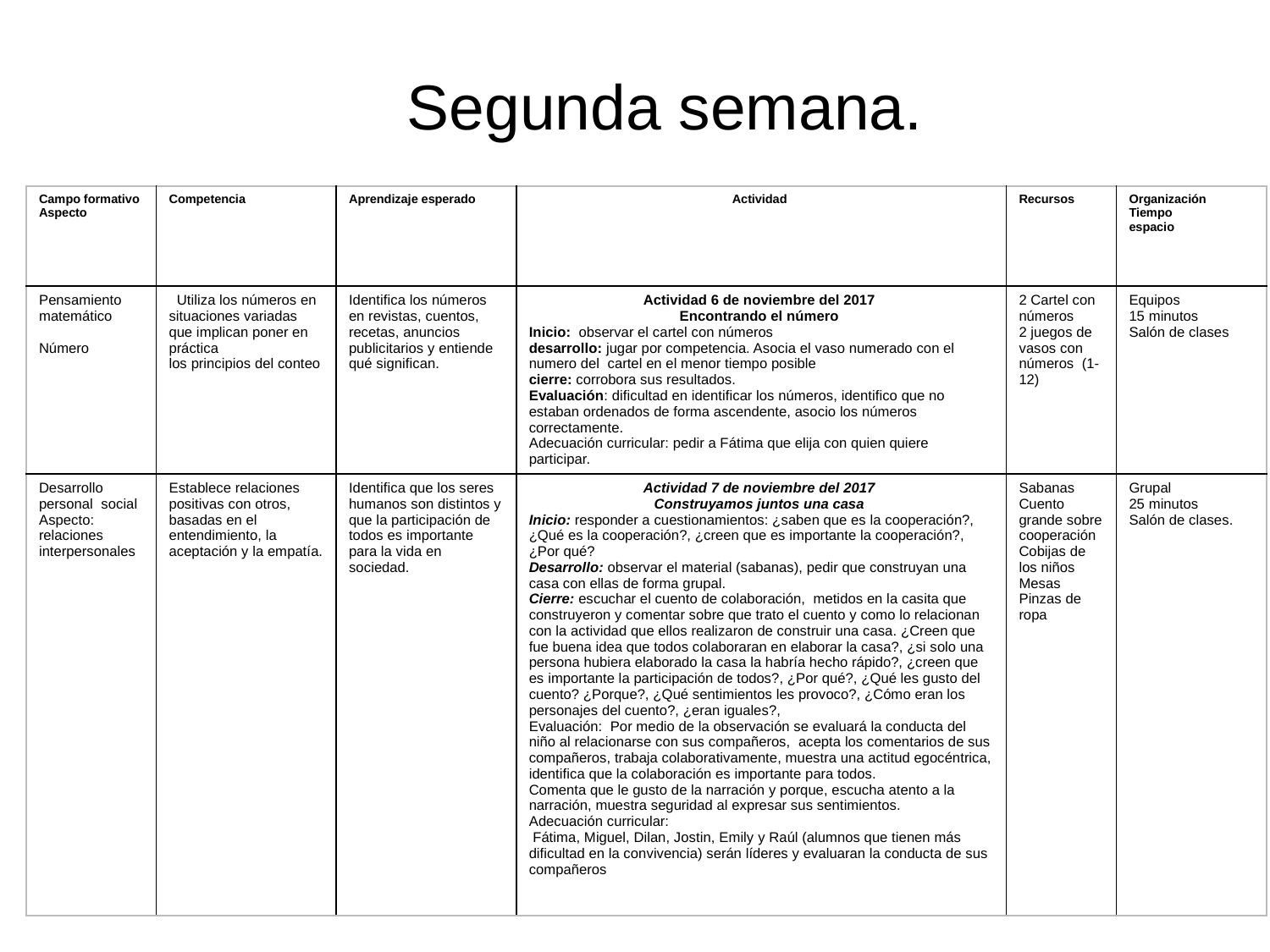

Segunda semana.
| Campo formativo Aspecto | Competencia | Aprendizaje esperado | Actividad | Recursos | Organización Tiempo espacio |
| --- | --- | --- | --- | --- | --- |
| Pensamiento matemático Número | Utiliza los números en situaciones variadas que implican poner en práctica los principios del conteo | Identifica los números en revistas, cuentos, recetas, anuncios publicitarios y entiende qué significan. | Actividad 6 de noviembre del 2017 Encontrando el número Inicio: observar el cartel con números desarrollo: jugar por competencia. Asocia el vaso numerado con el numero del cartel en el menor tiempo posible cierre: corrobora sus resultados. Evaluación: dificultad en identificar los números, identifico que no estaban ordenados de forma ascendente, asocio los números correctamente. Adecuación curricular: pedir a Fátima que elija con quien quiere participar. | 2 Cartel con números 2 juegos de vasos con números (1-12) | Equipos 15 minutos Salón de clases |
| Desarrollo personal social Aspecto: relaciones interpersonales | Establece relaciones positivas con otros, basadas en el entendimiento, la aceptación y la empatía. | Identifica que los seres humanos son distintos y que la participación de todos es importante para la vida en sociedad. | Actividad 7 de noviembre del 2017 Construyamos juntos una casa Inicio: responder a cuestionamientos: ¿saben que es la cooperación?, ¿Qué es la cooperación?, ¿creen que es importante la cooperación?,¿Por qué? Desarrollo: observar el material (sabanas), pedir que construyan una casa con ellas de forma grupal. Cierre: escuchar el cuento de colaboración, metidos en la casita que construyeron y comentar sobre que trato el cuento y como lo relacionan con la actividad que ellos realizaron de construir una casa. ¿Creen que fue buena idea que todos colaboraran en elaborar la casa?, ¿si solo una persona hubiera elaborado la casa la habría hecho rápido?, ¿creen que es importante la participación de todos?, ¿Por qué?, ¿Qué les gusto del cuento? ¿Porque?, ¿Qué sentimientos les provoco?, ¿Cómo eran los personajes del cuento?, ¿eran iguales?, Evaluación: Por medio de la observación se evaluará la conducta del niño al relacionarse con sus compañeros, acepta los comentarios de sus compañeros, trabaja colaborativamente, muestra una actitud egocéntrica, identifica que la colaboración es importante para todos. Comenta que le gusto de la narración y porque, escucha atento a la narración, muestra seguridad al expresar sus sentimientos. Adecuación curricular: Fátima, Miguel, Dilan, Jostin, Emily y Raúl (alumnos que tienen más dificultad en la convivencia) serán líderes y evaluaran la conducta de sus compañeros | Sabanas Cuento grande sobre cooperación Cobijas de los niños Mesas Pinzas de ropa | Grupal 25 minutos Salón de clases. |